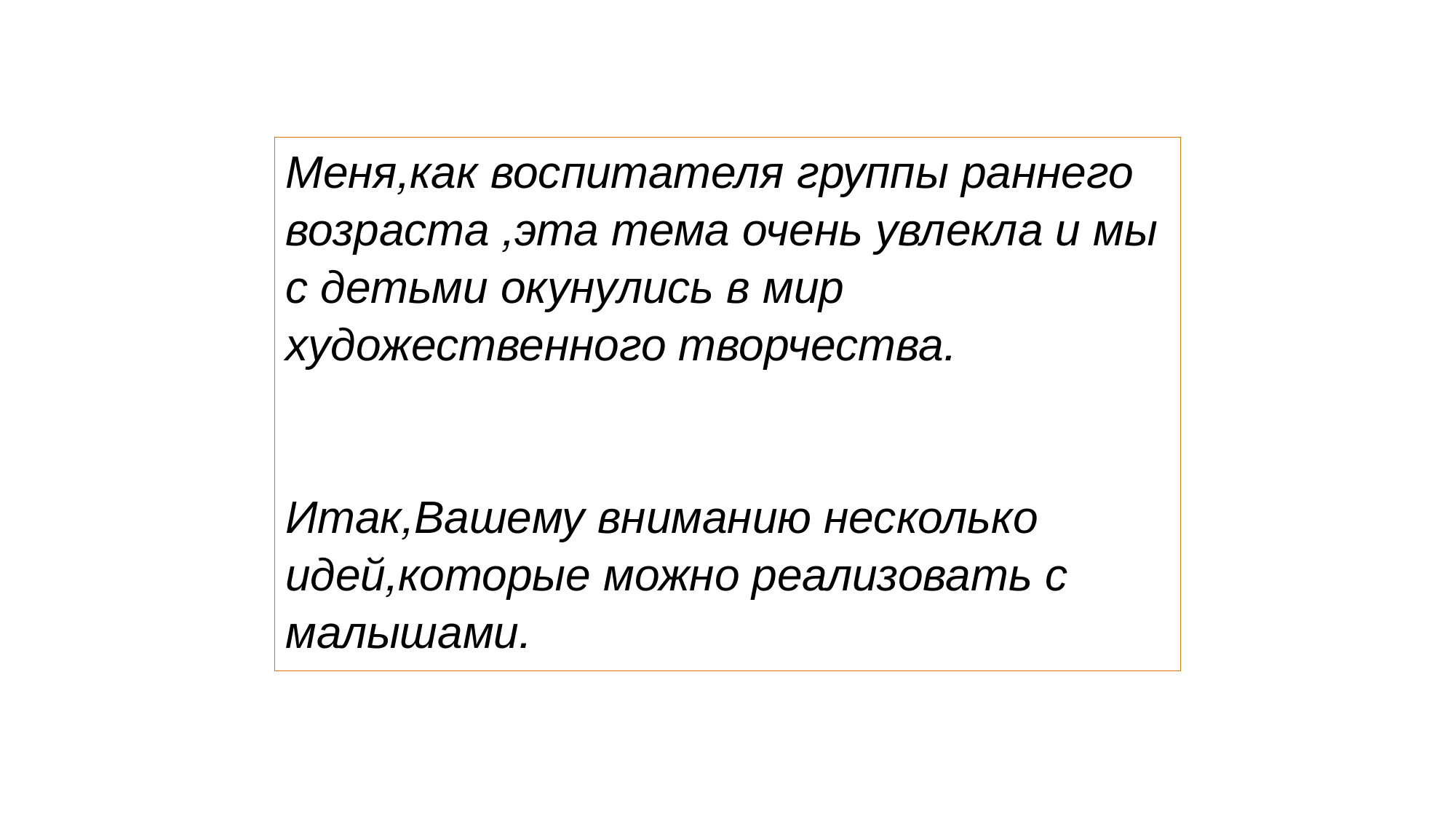

Меня,как воспитателя группы раннего возраста ,эта тема очень увлекла и мы с детьми окунулись в мир художественного творчества.
Итак,Вашему вниманию несколько идей,которые можно реализовать с малышами.